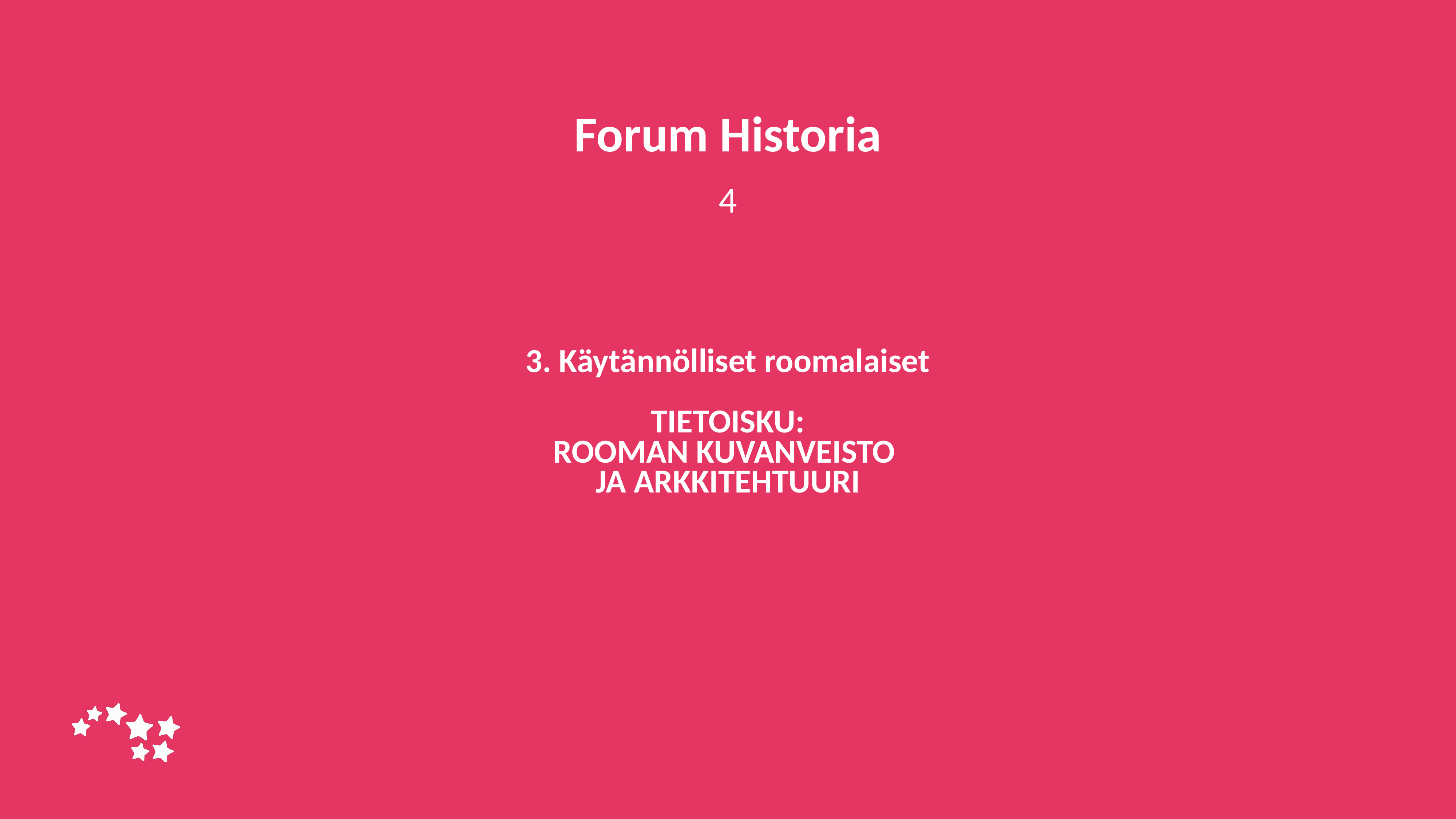

Forum Historia
4
# 3. Käytännölliset roomalaiset TIETOISKU: ROOMAN KUVANVEISTO JA ARKKITEHTUURI